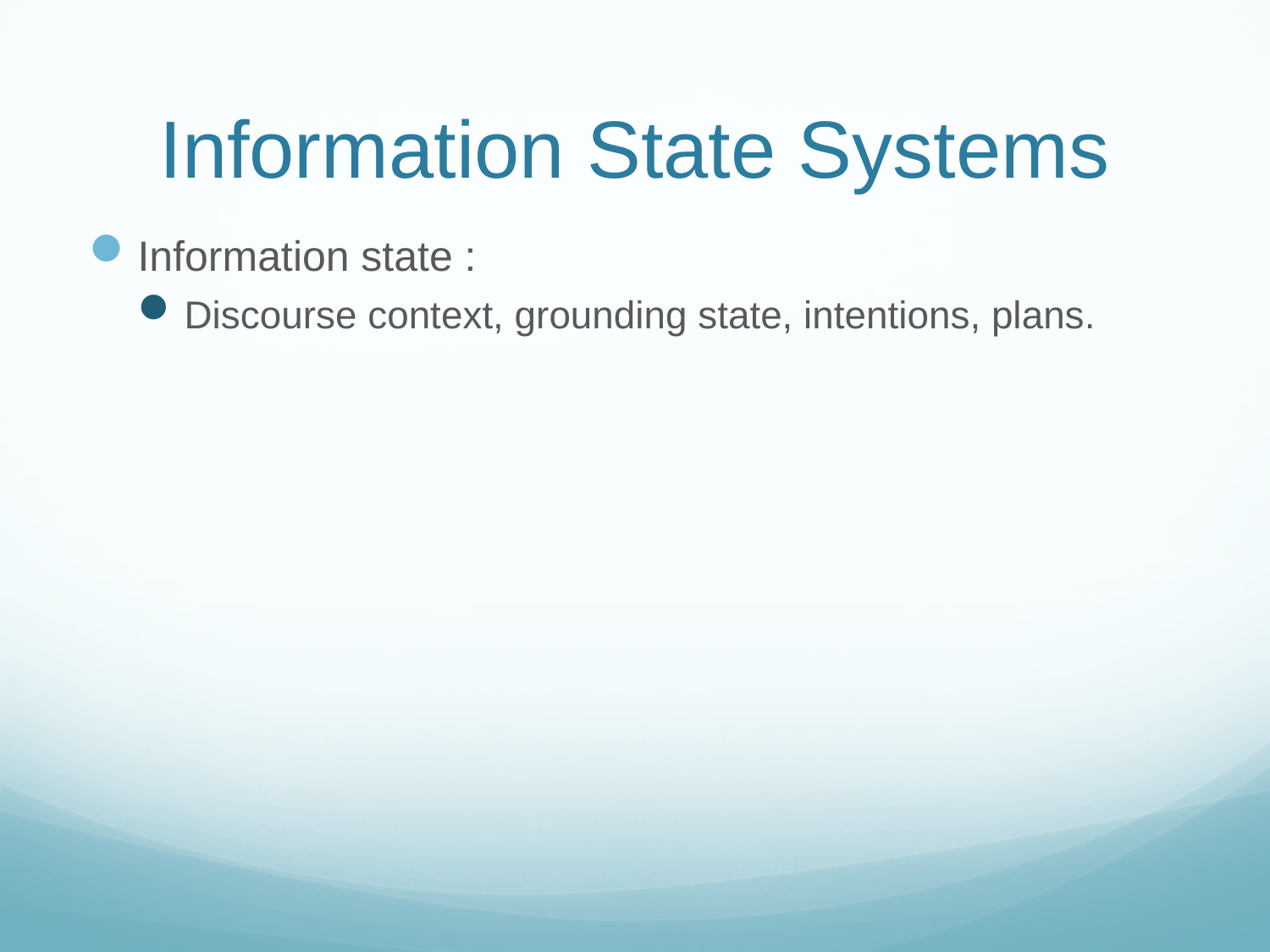

# Information State Systems
Information state :
Discourse context, grounding state, intentions, plans.